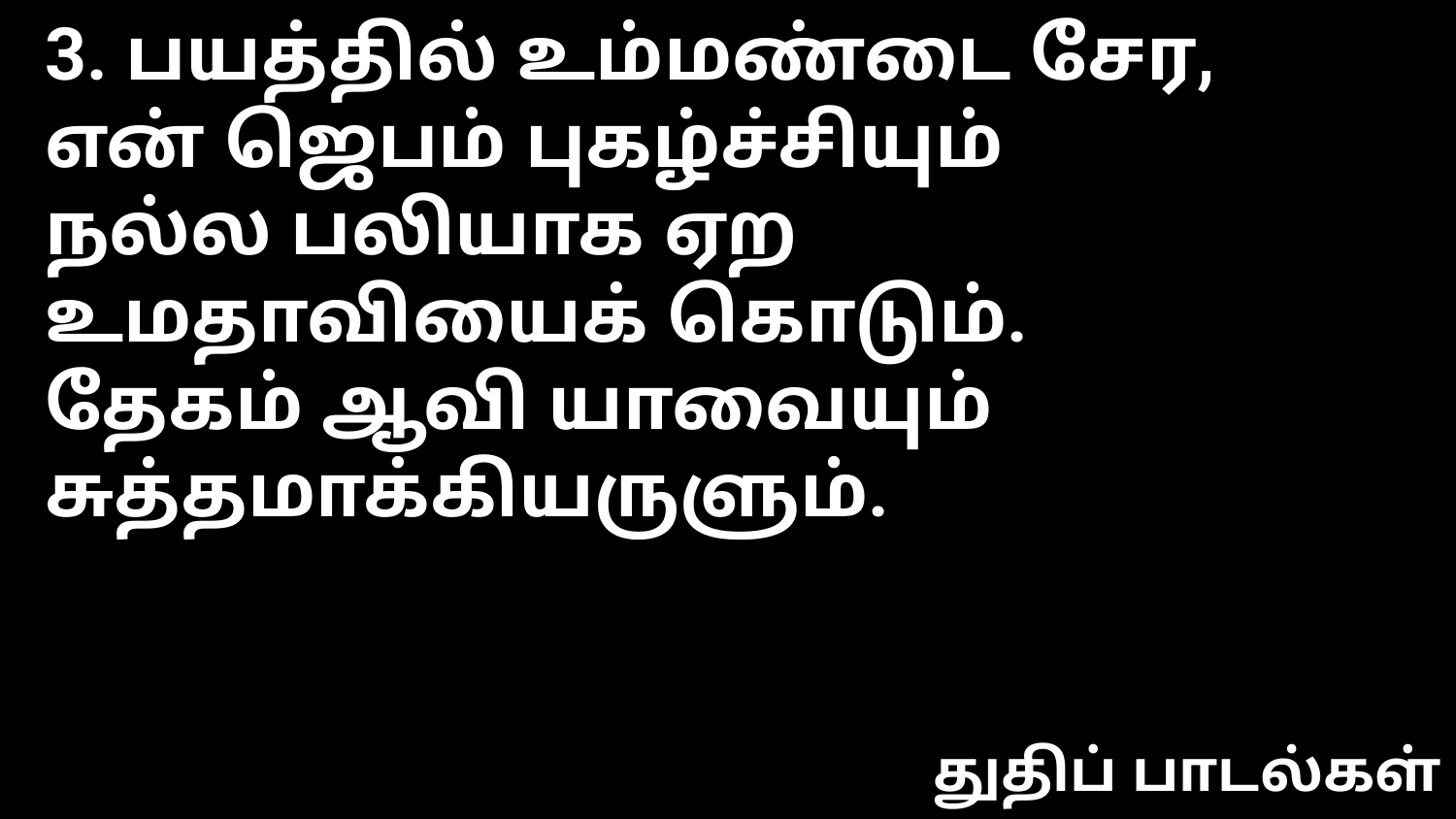

3. பயத்தில் உம்மண்டை சேர,
என் ஜெபம் புகழ்ச்சியும்
நல்ல பலியாக ஏற
உமதாவியைக் கொடும்.
தேகம் ஆவி யாவையும்
சுத்தமாக்கியருளும்.

துதிப் பாடல்கள்